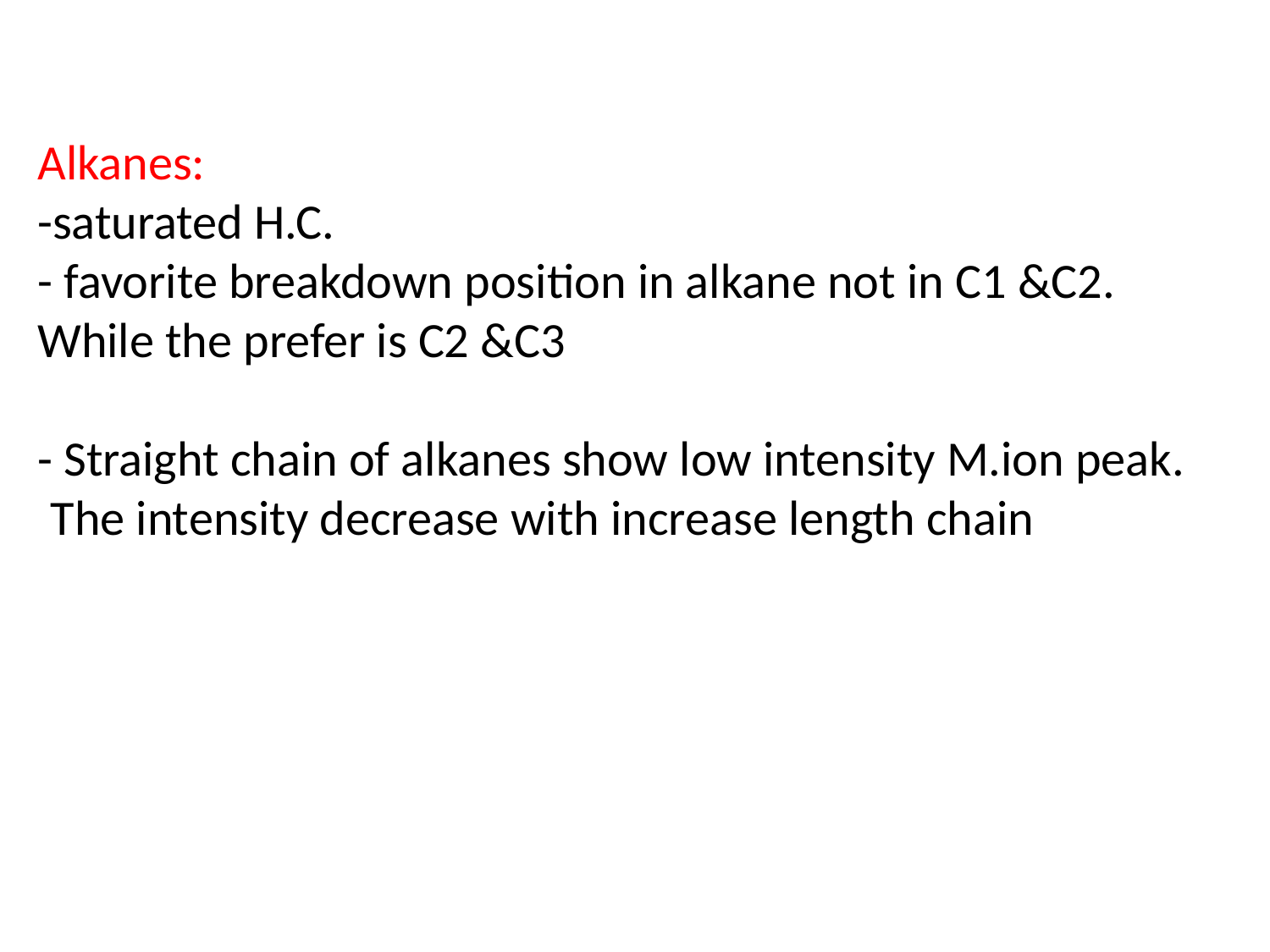

# Alkanes: -saturated H.C. - favorite breakdown position in alkane not in C1 &C2. While the prefer is C2 &C3 - Straight chain of alkanes show low intensity M.ion peak. The intensity decrease with increase length chain